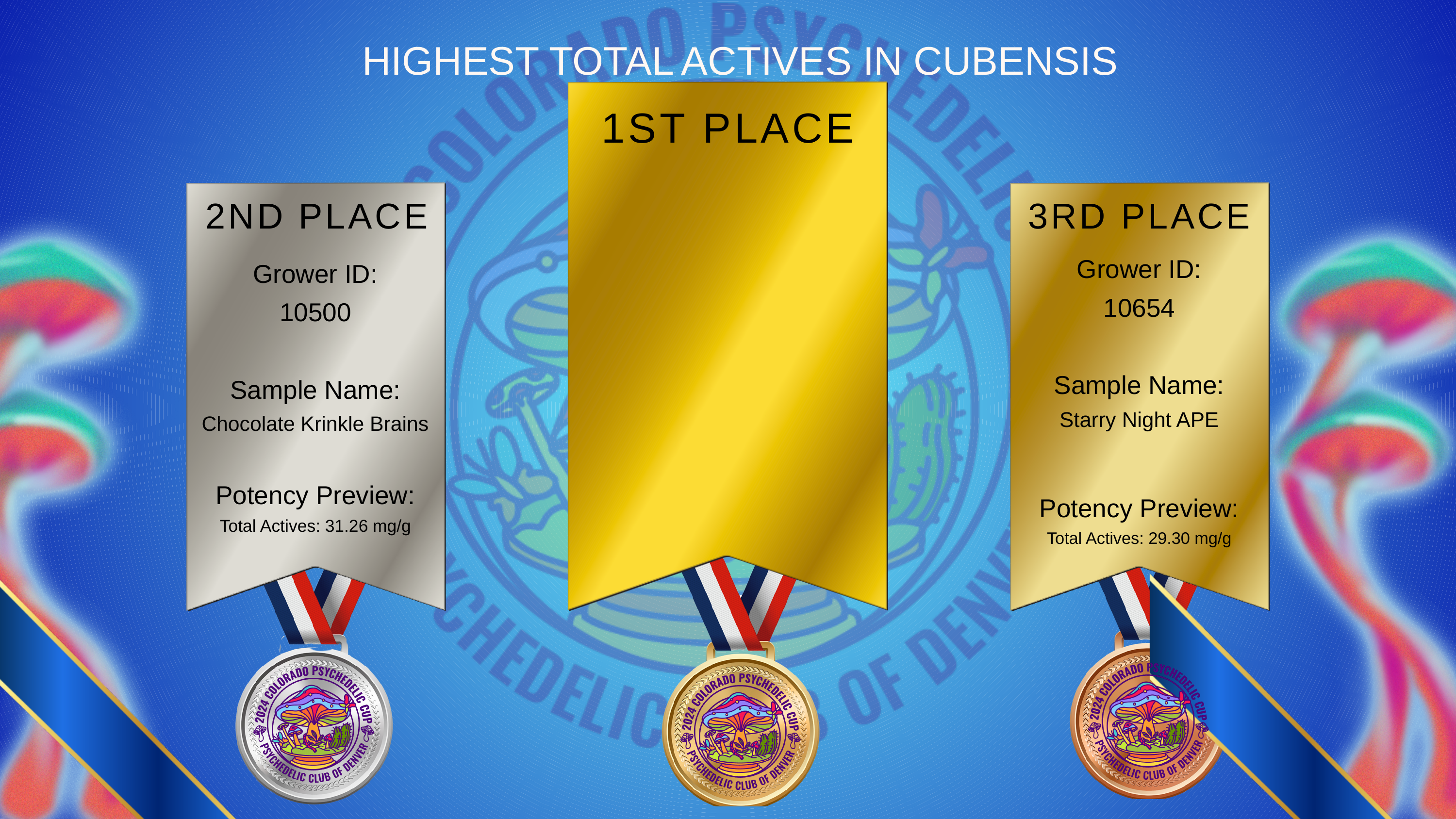

HIGHEST TOTAL ACTIVES IN CUBENSIS

1ST PLACE

2ND PLACE
3RD PLACE

Grower ID:
10654

Sample Name:
Starry Night APE

Potency Preview:
Total Actives: 29.30 mg/g
Grower ID:
10500

Sample Name:
Chocolate Krinkle Brains

Potency Preview:
Total Actives: 31.26 mg/g